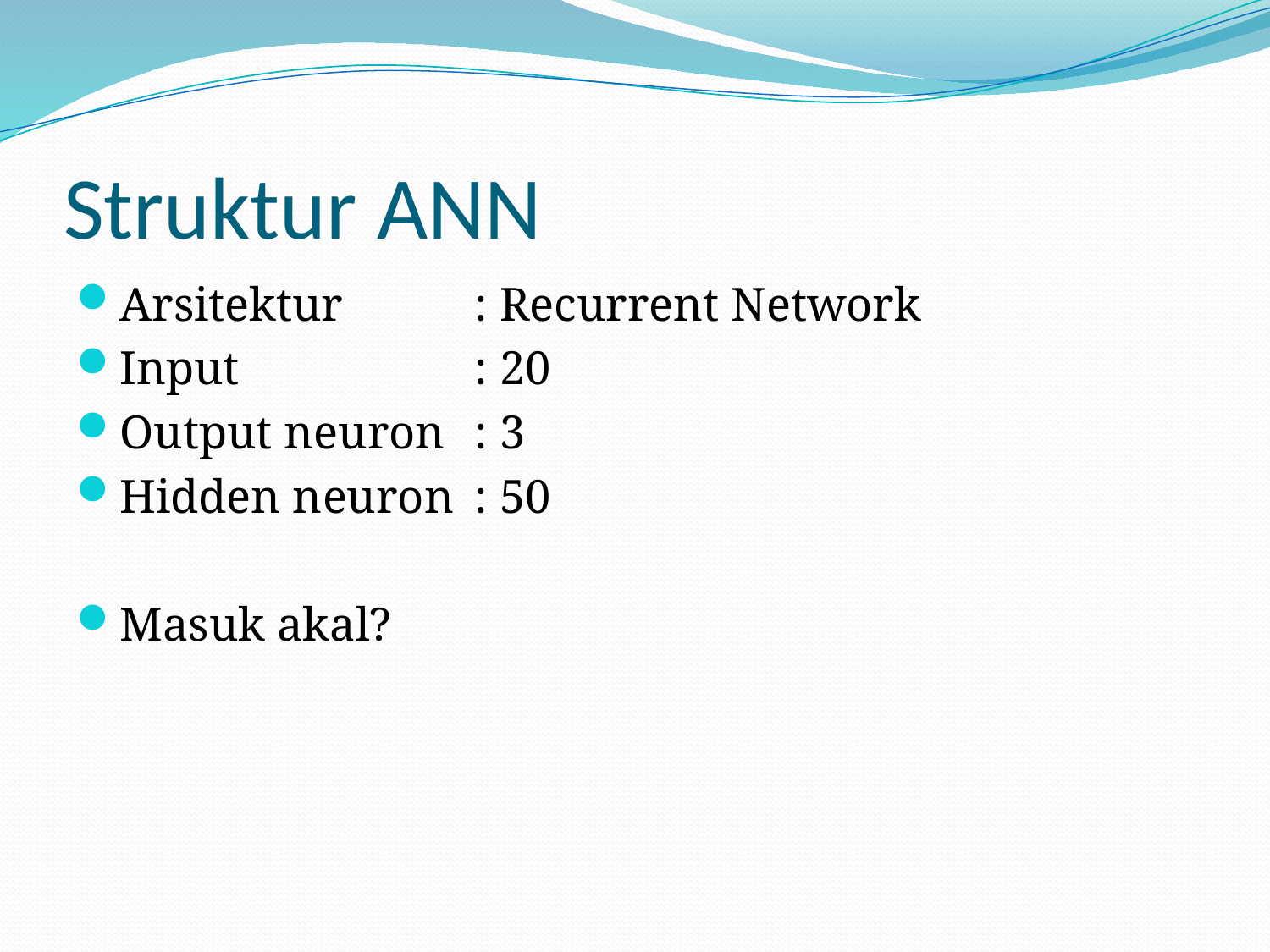

# Struktur ANN
Arsitektur	: Recurrent Network
Input	: 20
Output neuron	: 3
Hidden neuron	: 50

Masuk akal?